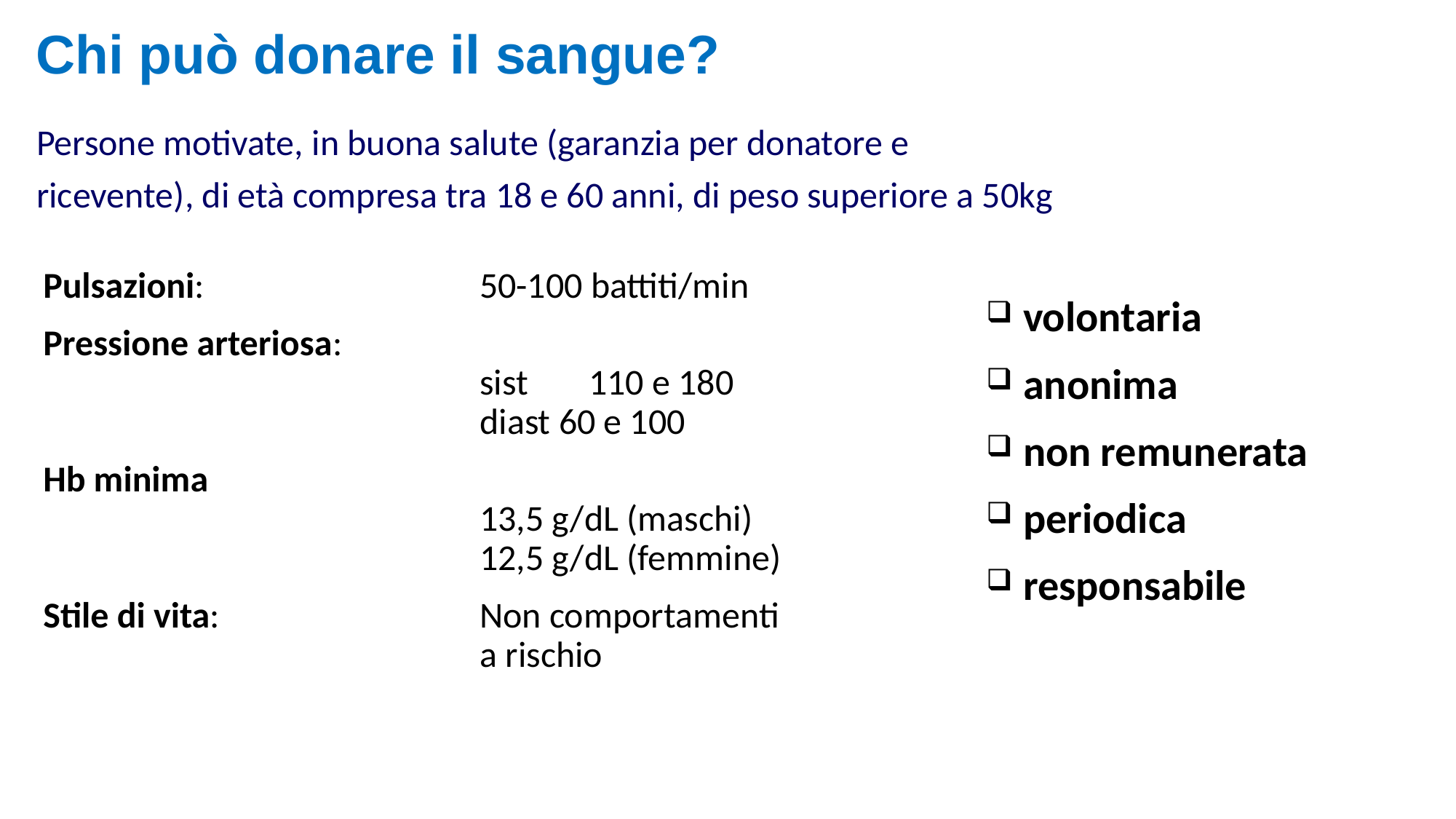

Chi può donare il sangue?
Persone motivate, in buona salute (garanzia per donatore e ricevente), di età compresa tra 18 e 60 anni, di peso superiore a 50kg
Pulsazioni: 			50-100 battiti/min
Pressione arteriosa:
				sist	110 e 180
			       	diast 60 e 100
Hb minima
				13,5 g/dL (maschi) 					12,5 g/dL (femmine)
Stile di vita:			Non comportamenti 					a rischio

 volontaria
 anonima
 non remunerata
 periodica
 responsabile